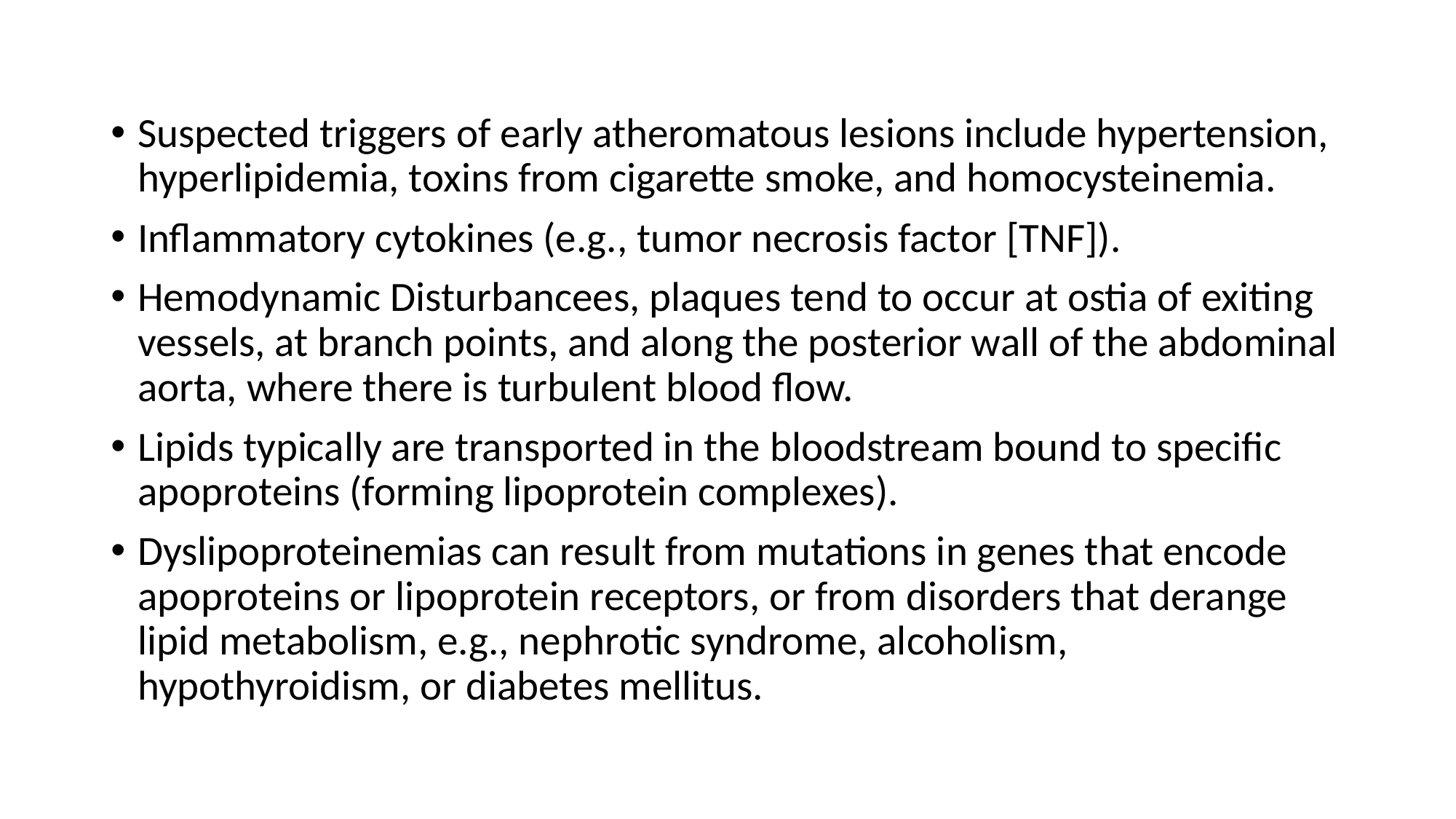

Suspected triggers of early atheromatous lesions include hypertension, hyperlipidemia, toxins from cigarette smoke, and homocysteinemia.
Inflammatory cytokines (e.g., tumor necrosis factor [TNF]).
Hemodynamic Disturbancees, plaques tend to occur at ostia of exiting vessels, at branch points, and along the posterior wall of the abdominal aorta, where there is turbulent blood flow.
Lipids typically are transported in the bloodstream bound to specific apoproteins (forming lipoprotein complexes).
Dyslipoproteinemias can result from mutations in genes that encode apoproteins or lipoprotein receptors, or from disorders that derange lipid metabolism, e.g., nephrotic syndrome, alcoholism, hypothyroidism, or diabetes mellitus.